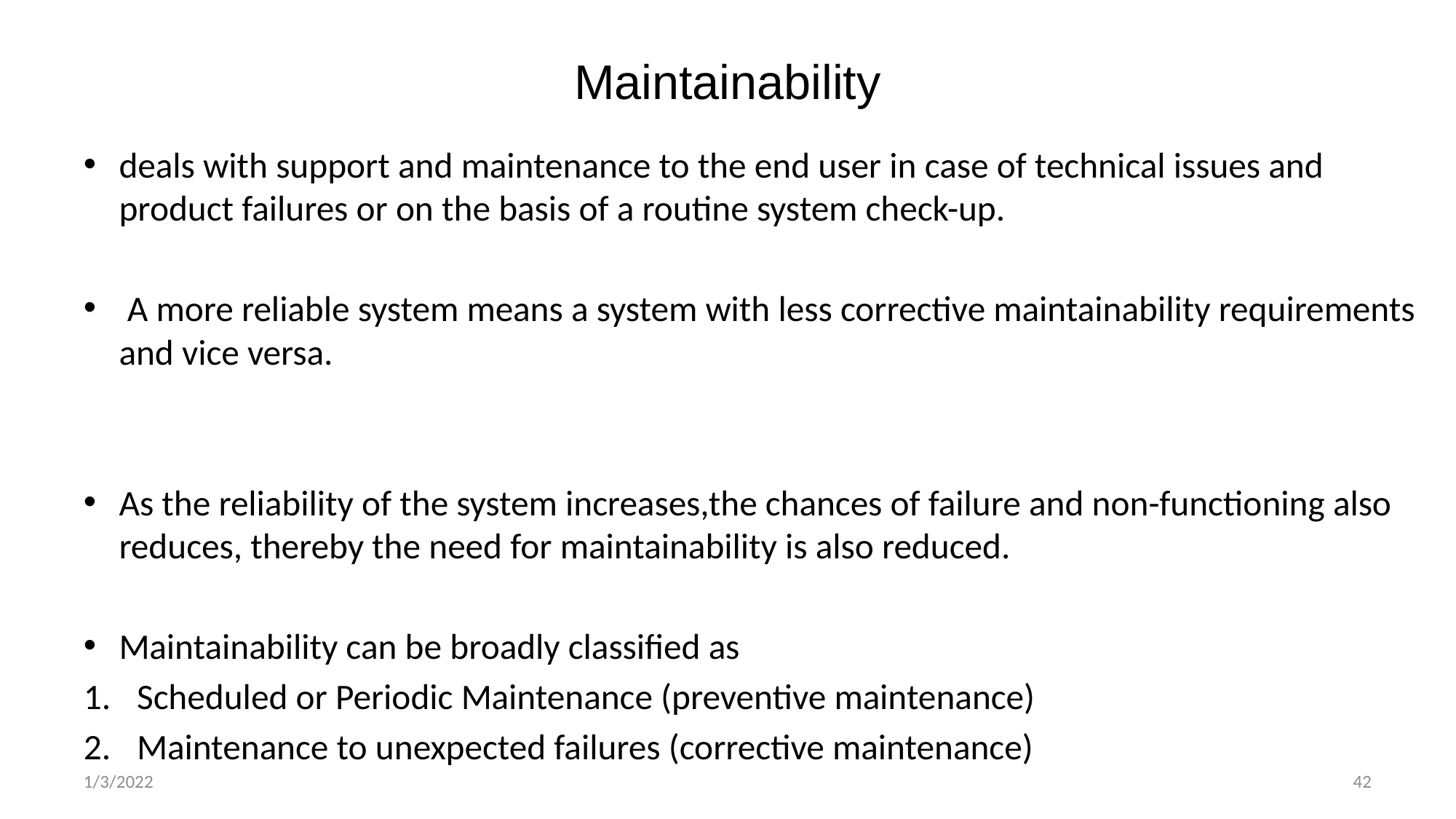

# Maintainability
deals with support and maintenance to the end user in case of technical issues and product failures or on the basis of a routine system check-up.

 A more reliable system means a system with less corrective maintainability requirements and vice versa.

As the reliability of the system increases,the chances of failure and non-functioning also reduces, thereby the need for maintainability is also reduced.

Maintainability can be broadly classified as
Scheduled or Periodic Maintenance (preventive maintenance)
Maintenance to unexpected failures (corrective maintenance)
1/3/2022
42